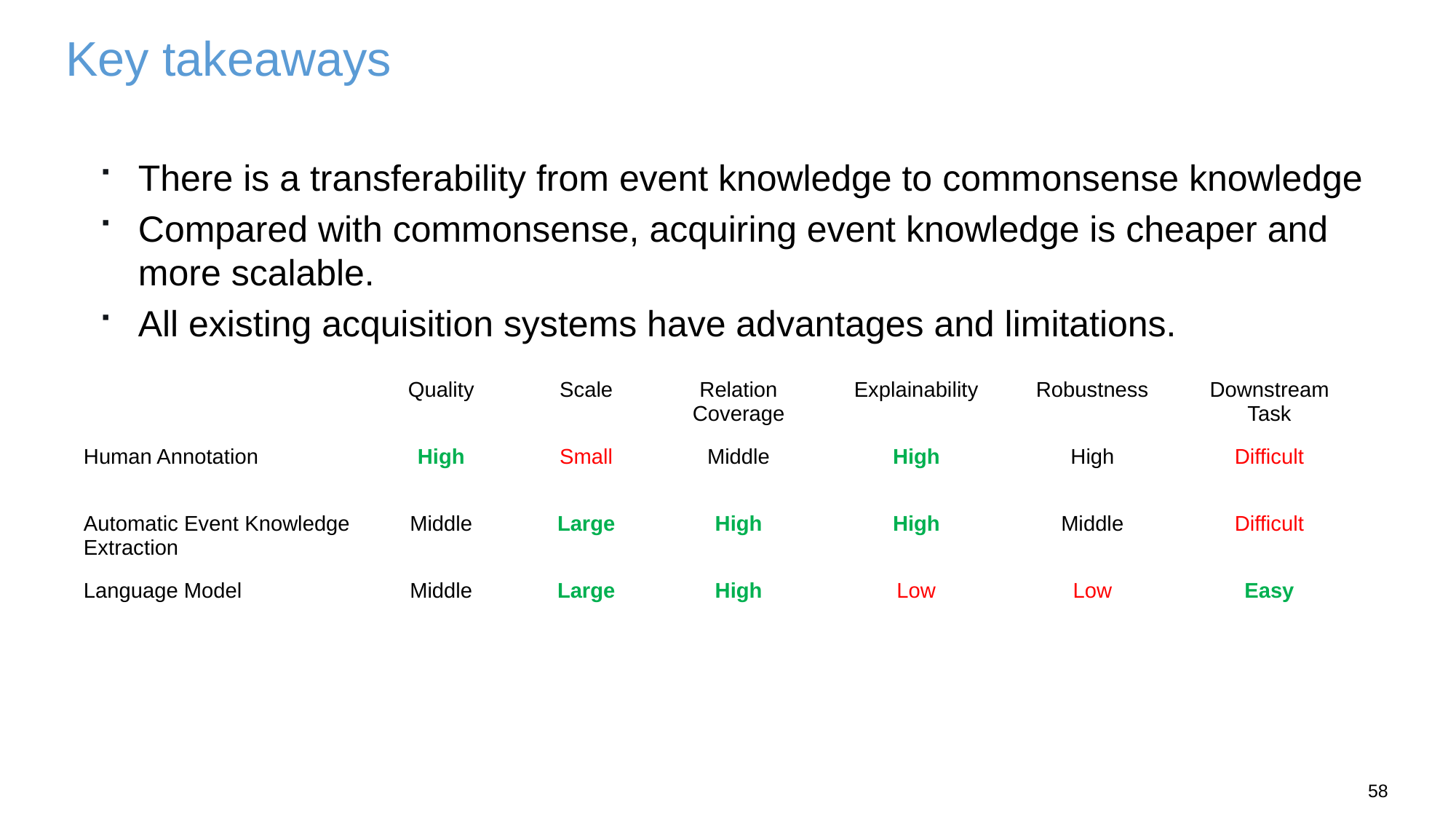

# Key takeaways
There is a transferability from event knowledge to commonsense knowledge
Compared with commonsense, acquiring event knowledge is cheaper and more scalable.
All existing acquisition systems have advantages and limitations.

|  | Quality | Scale | Relation Coverage | Explainability | Robustness | Downstream Task |
| --- | --- | --- | --- | --- | --- | --- |
| Human Annotation | High | Small | Middle | High | High | Difficult |
| Automatic Event Knowledge Extraction | Middle | Large | High | High | Middle | Difficult |
| Language Model | Middle | Large | High | Low | Low | Easy |
58